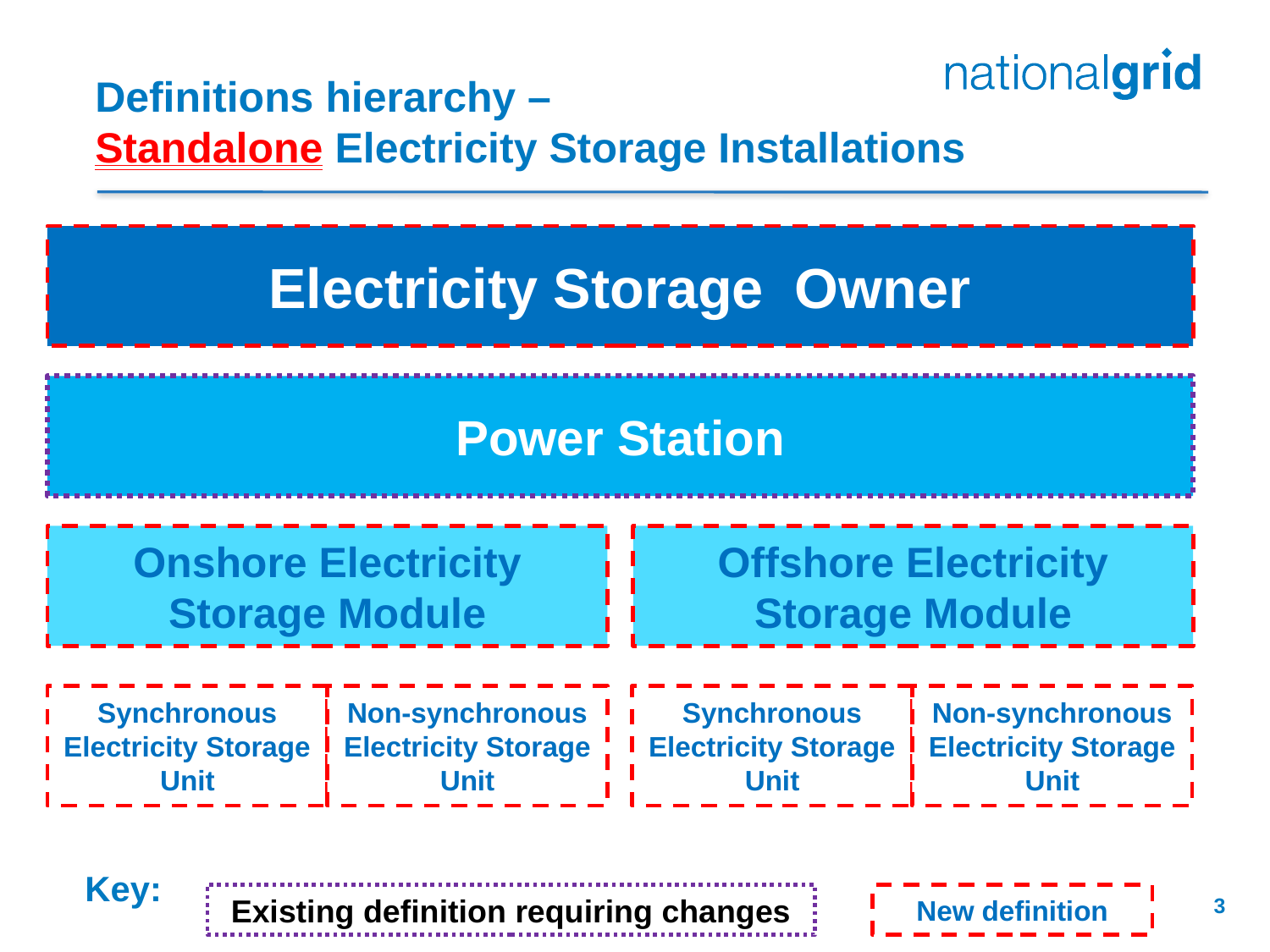

# Definitions hierarchy – Standalone Electricity Storage Installations
Electricity Storage  Owner
Power Station
Onshore Electricity Storage Module
Offshore Electricity Storage Module
Synchronous Electricity Storage Unit
Non-synchronous Electricity Storage Unit
Synchronous Electricity Storage Unit
Non-synchronous Electricity Storage Unit
Key:
Existing definition requiring changes
New definition
3